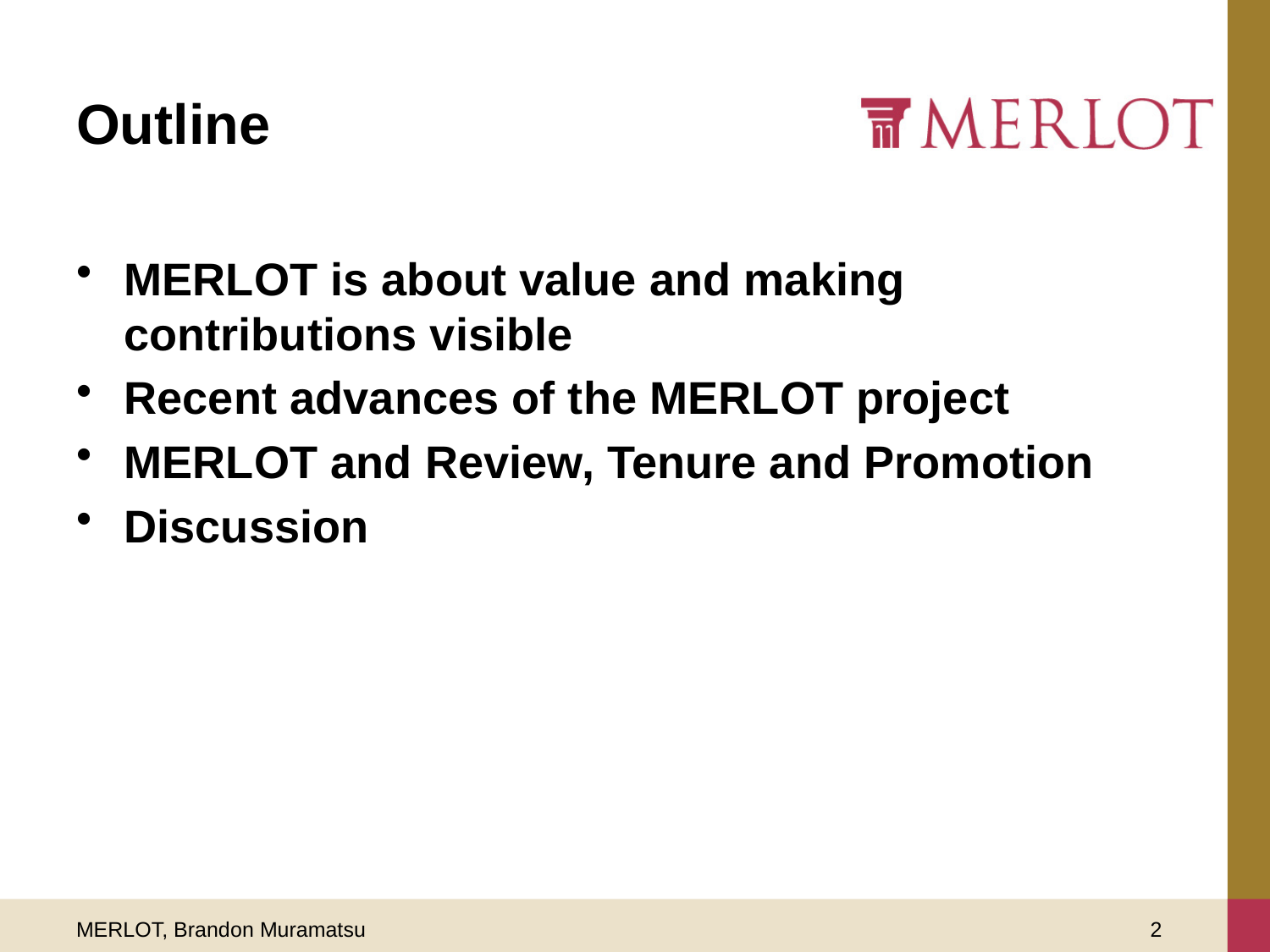

# Outline
MERLOT is about value and making contributions visible
Recent advances of the MERLOT project
MERLOT and Review, Tenure and Promotion
Discussion

MERLOT, Brandon Muramatsu
2